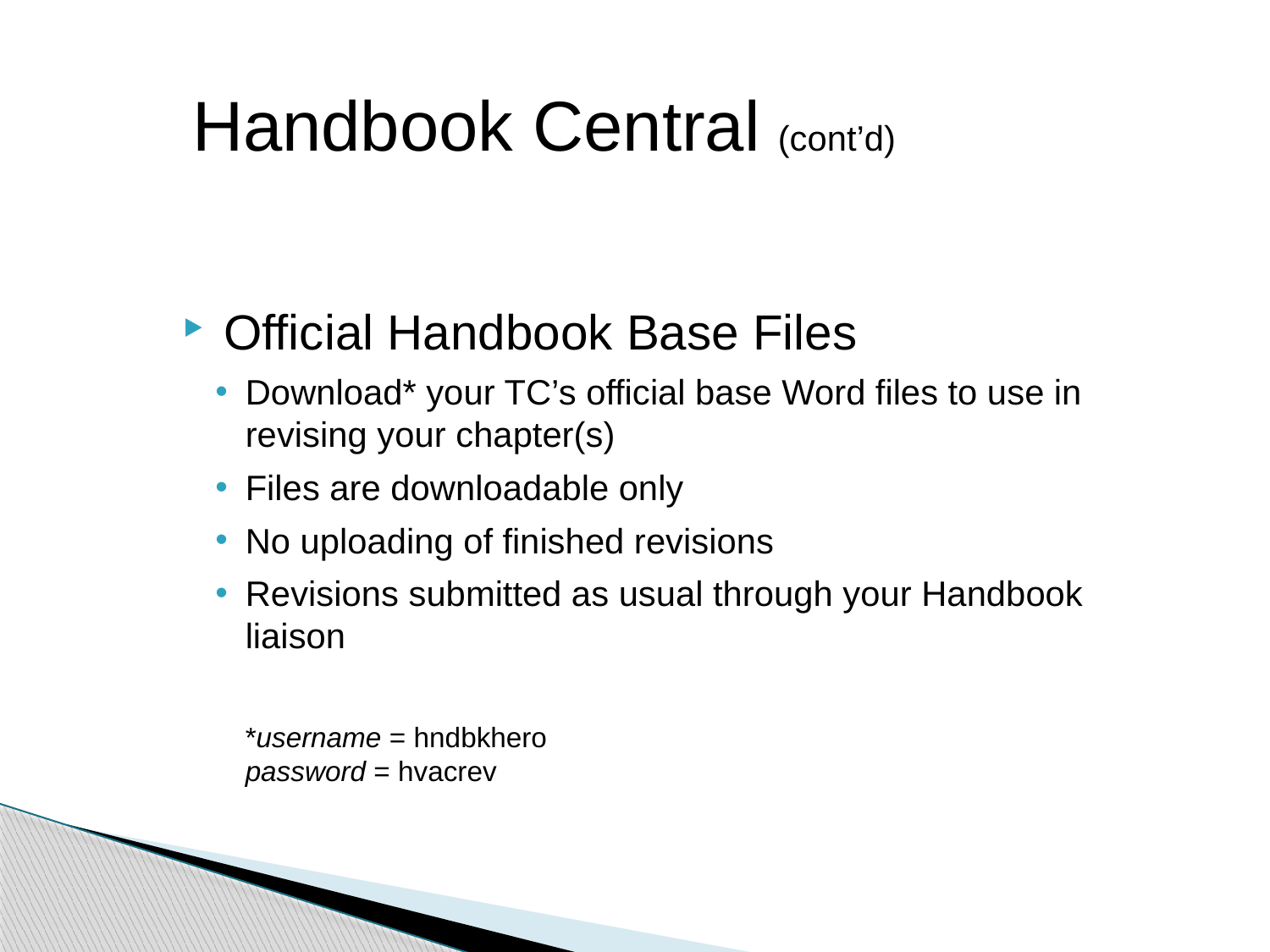

Handbook Central (cont’d)
 Official Handbook Base Files
Download* your TC’s official base Word files to use in revising your chapter(s)
Files are downloadable only
No uploading of finished revisions
Revisions submitted as usual through your Handbook liaison

*username = hndbkhero
password = hvacrev